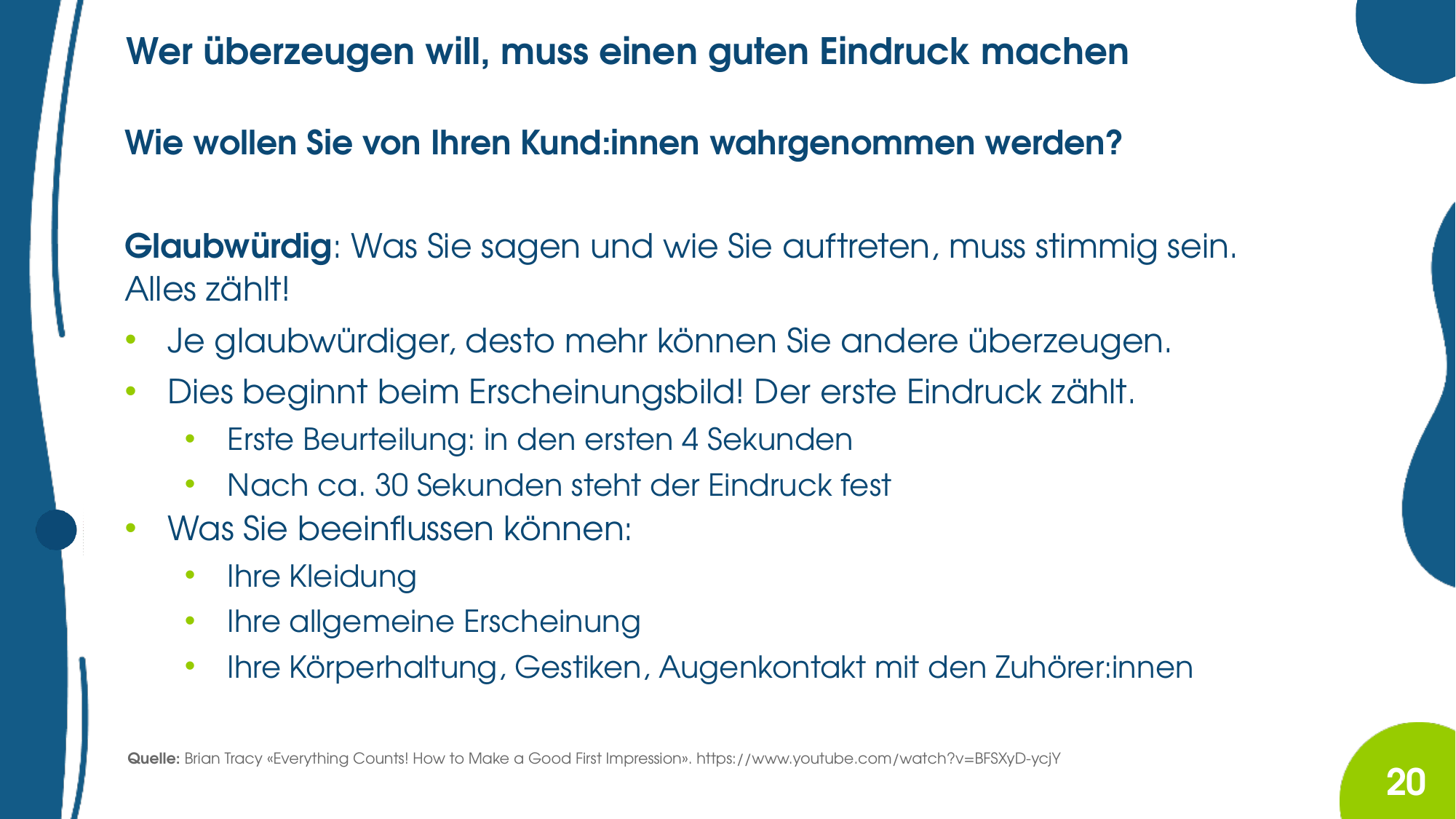

Wer überzeugen will, muss einen guten Eindruck machen
Wie wollen Sie von Ihren Kund:innen wahrgenommen werden?
Glaubwürdig: Was Sie sagen und wie Sie auftreten, muss stimmig sein. Alles zählt!
Je glaubwürdiger, desto mehr können Sie andere überzeugen.
Dies beginnt beim Erscheinungsbild! Der erste Eindruck zählt.
Erste Beurteilung: in den ersten 4 Sekunden
Nach ca. 30 Sekunden steht der Eindruck fest
Was Sie beeinflussen können:
Ihre Kleidung
Ihre allgemeine Erscheinung
Ihre Körperhaltung, Gestiken, Augenkontakt mit den Zuhörer:innen
Quelle: Brian Tracy «Everything Counts! How to Make a Good First Impression». https://www.youtube.com/watch?v=BFSXyD-ycjY
20